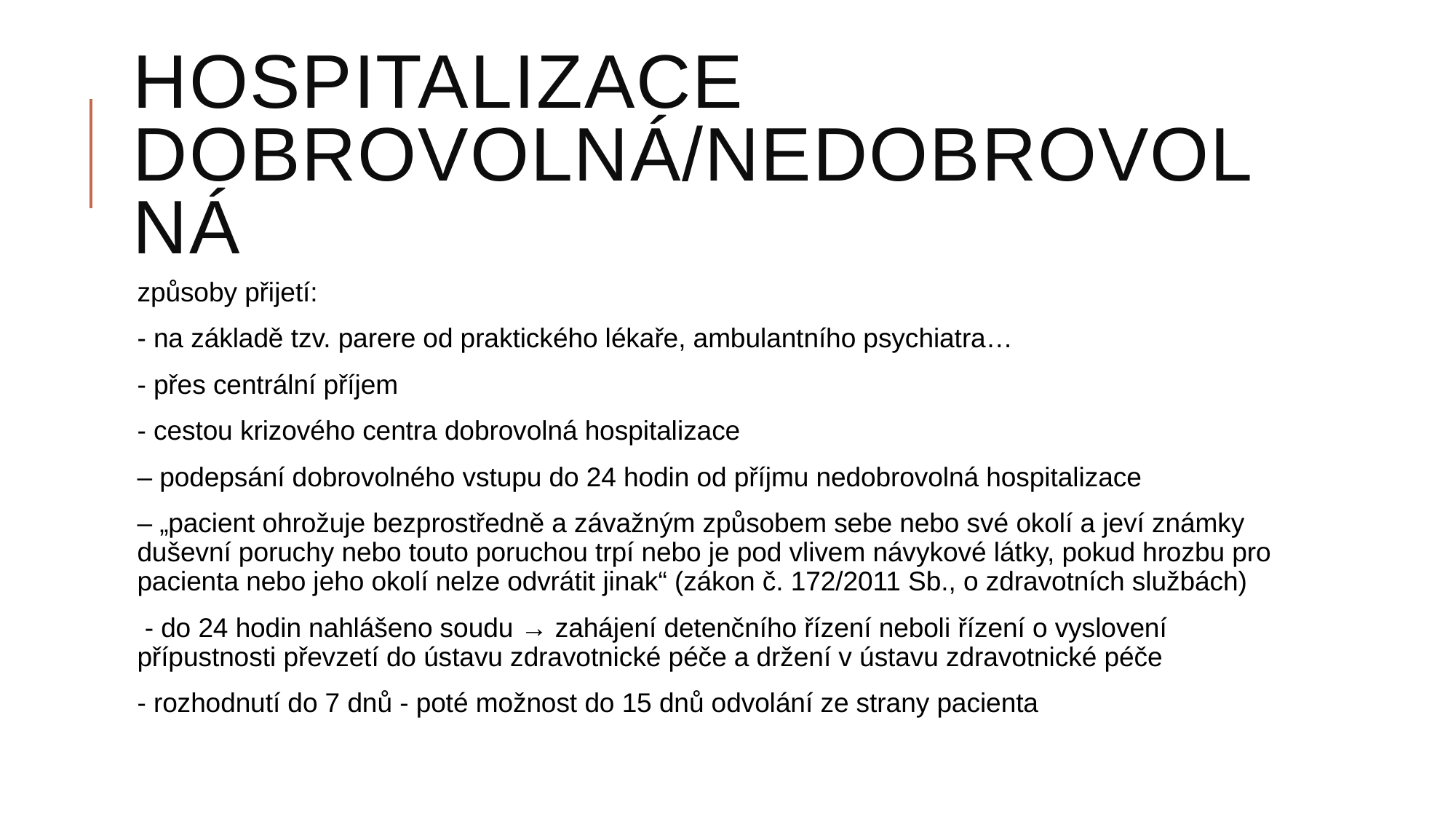

# Hospitalizace dobrovolná/nedobrovolná
způsoby přijetí:
- na základě tzv. parere od praktického lékaře, ambulantního psychiatra…
- přes centrální příjem
- cestou krizového centra dobrovolná hospitalizace
– podepsání dobrovolného vstupu do 24 hodin od příjmu nedobrovolná hospitalizace
– „pacient ohrožuje bezprostředně a závažným způsobem sebe nebo své okolí a jeví známky duševní poruchy nebo touto poruchou trpí nebo je pod vlivem návykové látky, pokud hrozbu pro pacienta nebo jeho okolí nelze odvrátit jinak“ (zákon č. 172/2011 Sb., o zdravotních službách)
 - do 24 hodin nahlášeno soudu → zahájení detenčního řízení neboli řízení o vyslovení přípustnosti převzetí do ústavu zdravotnické péče a držení v ústavu zdravotnické péče
- rozhodnutí do 7 dnů - poté možnost do 15 dnů odvolání ze strany pacienta